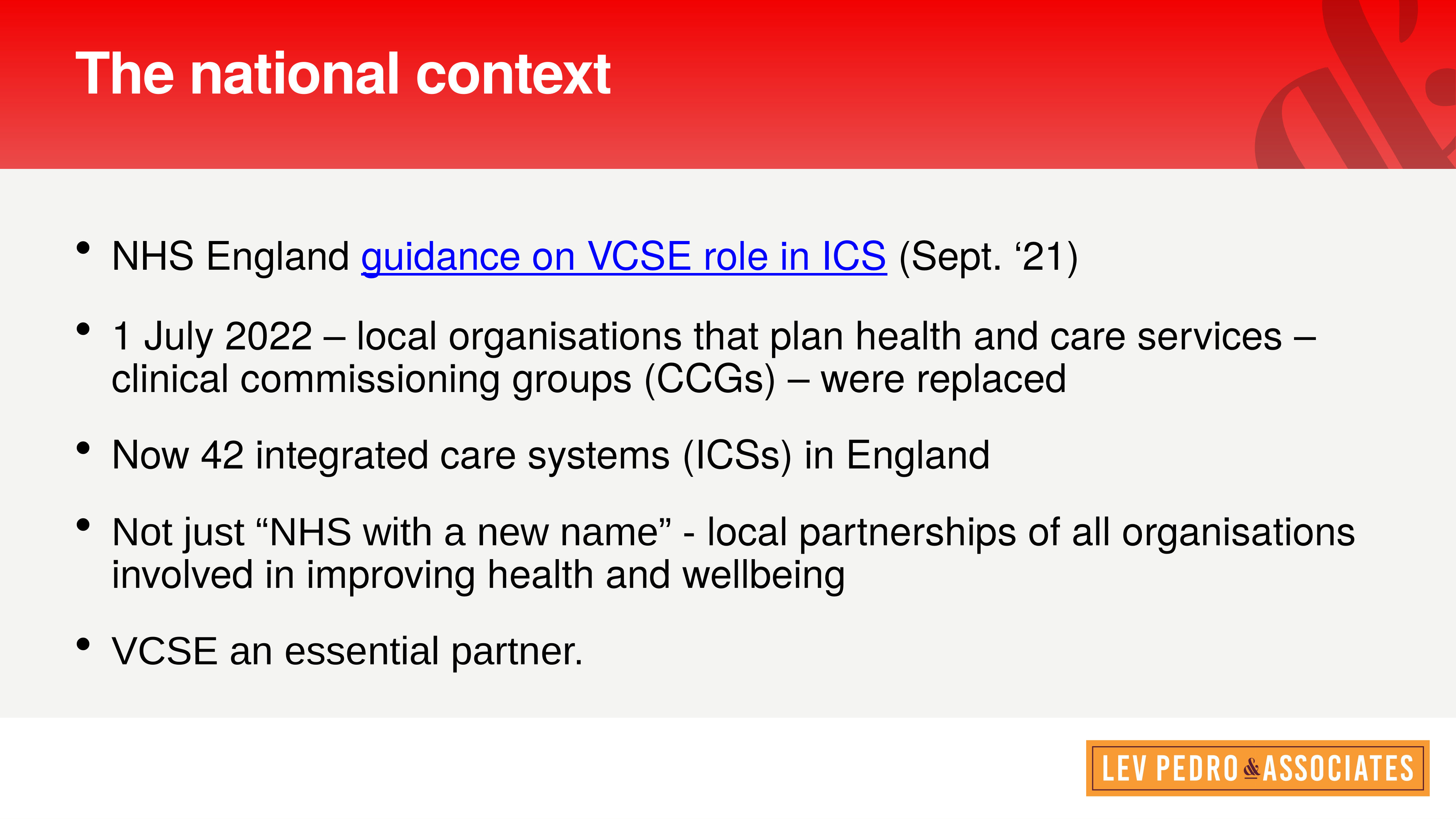

# The national context
NHS England guidance on VCSE role in ICS (Sept. ‘21)
1 July 2022 – local organisations that plan health and care services – clinical commissioning groups (CCGs) – were replaced
Now 42 integrated care systems (ICSs) in England
Not just “NHS with a new name” - local partnerships of all organisations involved in improving health and wellbeing
VCSE an essential partner.